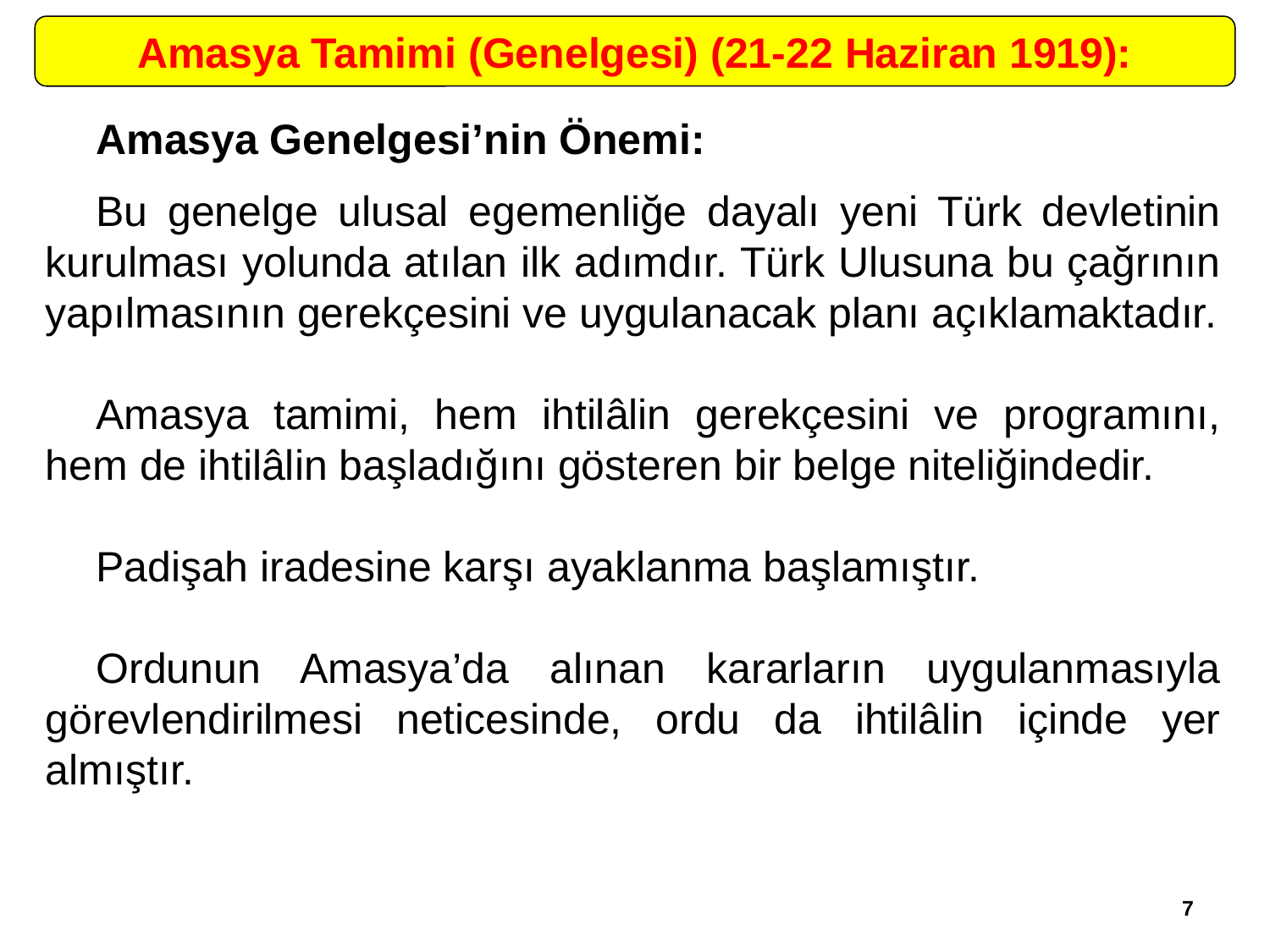

Amasya Tamimi (Genelgesi) (21-22 Haziran 1919):
	Amasya Genelgesi’nin Önemi:

	Bu genelge ulusal egemenliğe dayalı yeni Türk devletinin kurulması yolunda atılan ilk adımdır. Türk Ulusuna bu çağrının yapılmasının gerekçesini ve uygulanacak planı açıklamaktadır.

	Amasya tamimi, hem ihtilâlin gerekçesini ve programını, hem de ihtilâlin başladığını gösteren bir belge niteliğindedir.

	Padişah iradesine karşı ayaklanma başlamıştır.

	Ordunun Amasya’da alınan kararların uygulanmasıyla görevlendirilmesi neticesinde, ordu da ihtilâlin içinde yer almıştır.
7